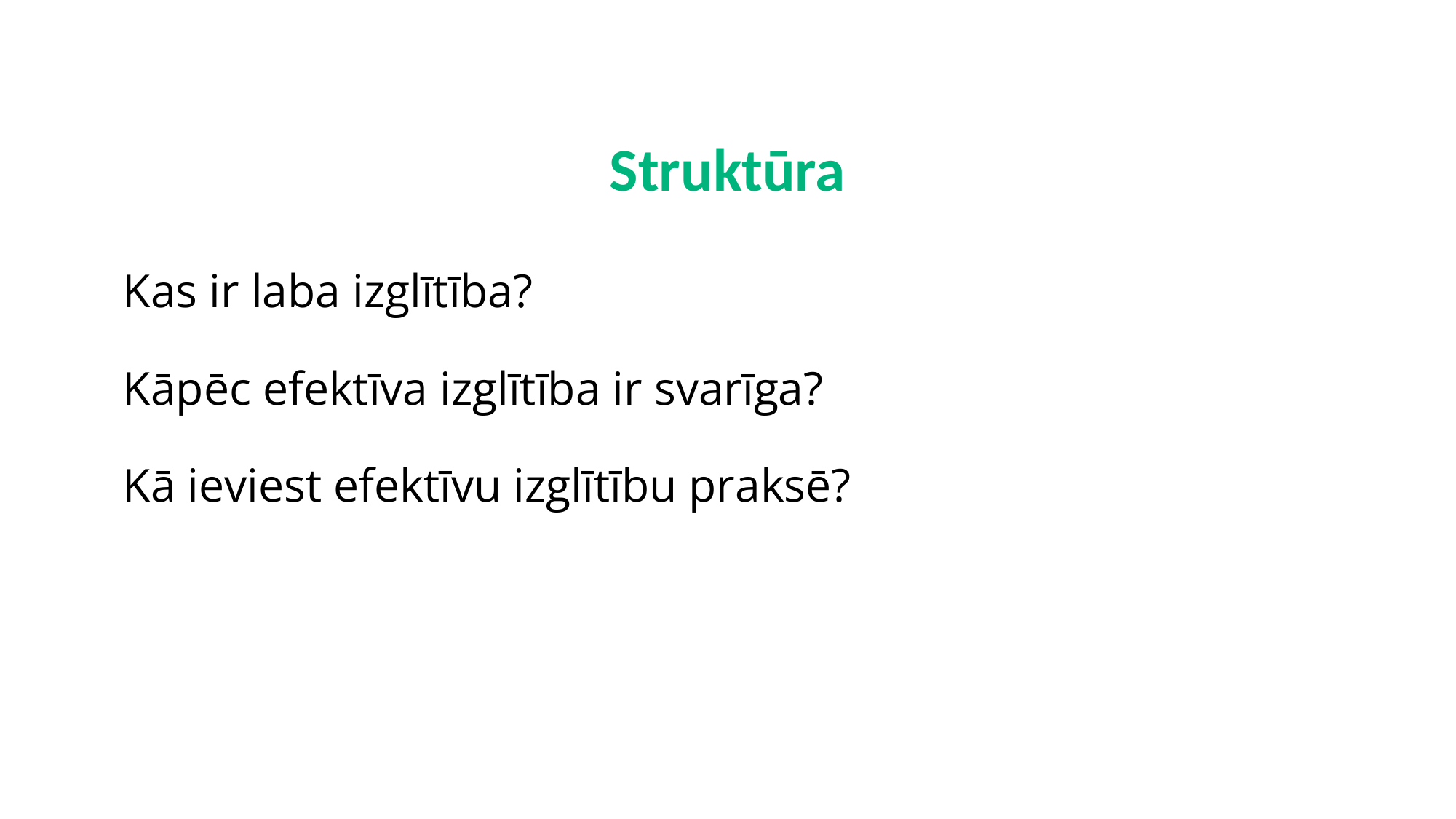

Struktūra
Kas ir laba izglītība?
Kāpēc efektīva izglītība ir svarīga?
Kā ieviest efektīvu izglītību praksē?